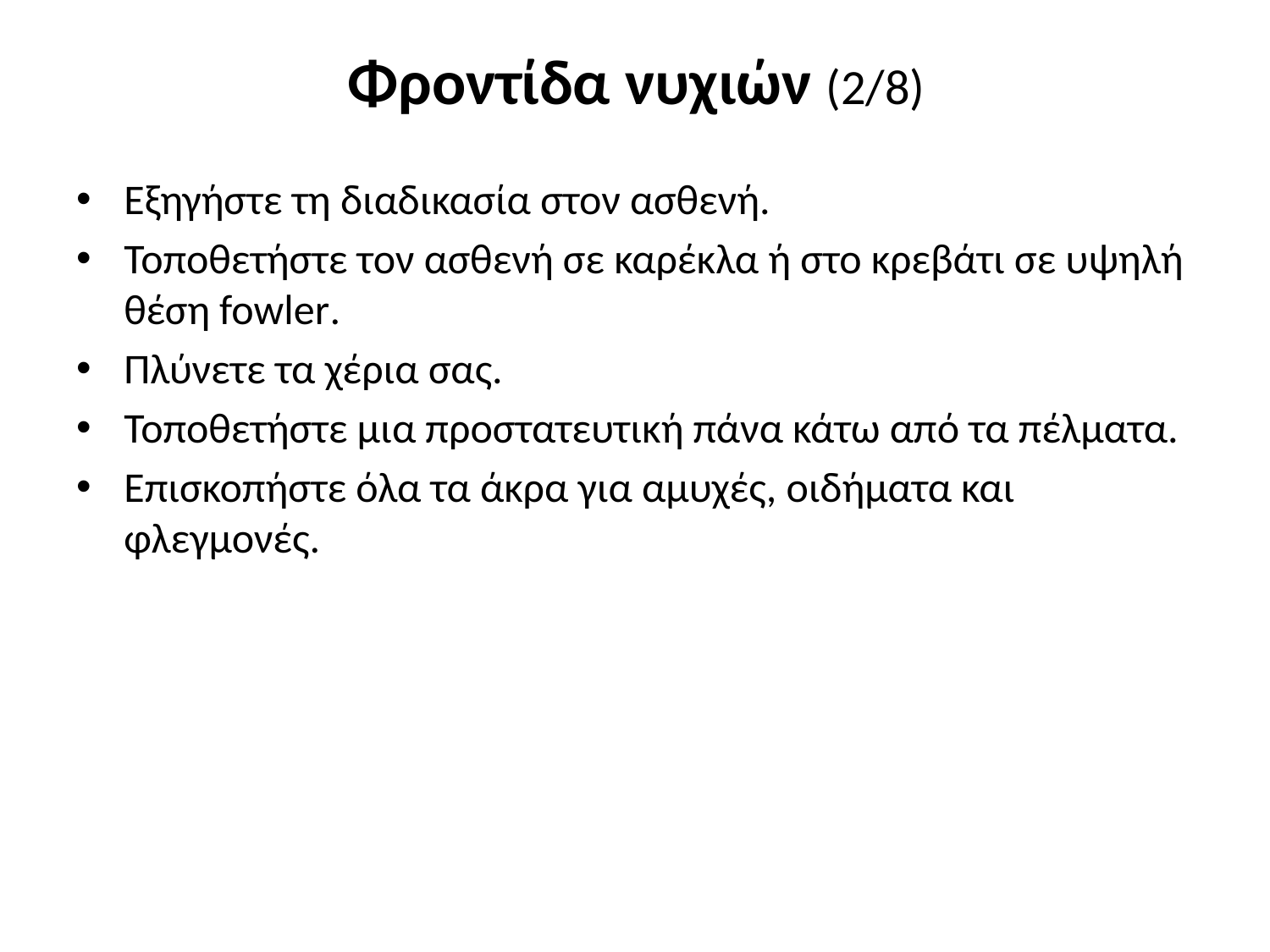

# Φροντίδα νυχιών (2/8)
Εξηγήστε τη διαδικασία στον ασθενή.
Τοποθετήστε τον ασθενή σε καρέκλα ή στο κρεβάτι σε υψηλή θέση fowler.
Πλύνετε τα χέρια σας.
Τοποθετήστε μια προστατευτική πάνα κάτω από τα πέλματα.
Επισκοπήστε όλα τα άκρα για αμυχές, οιδήματα και φλεγμονές.